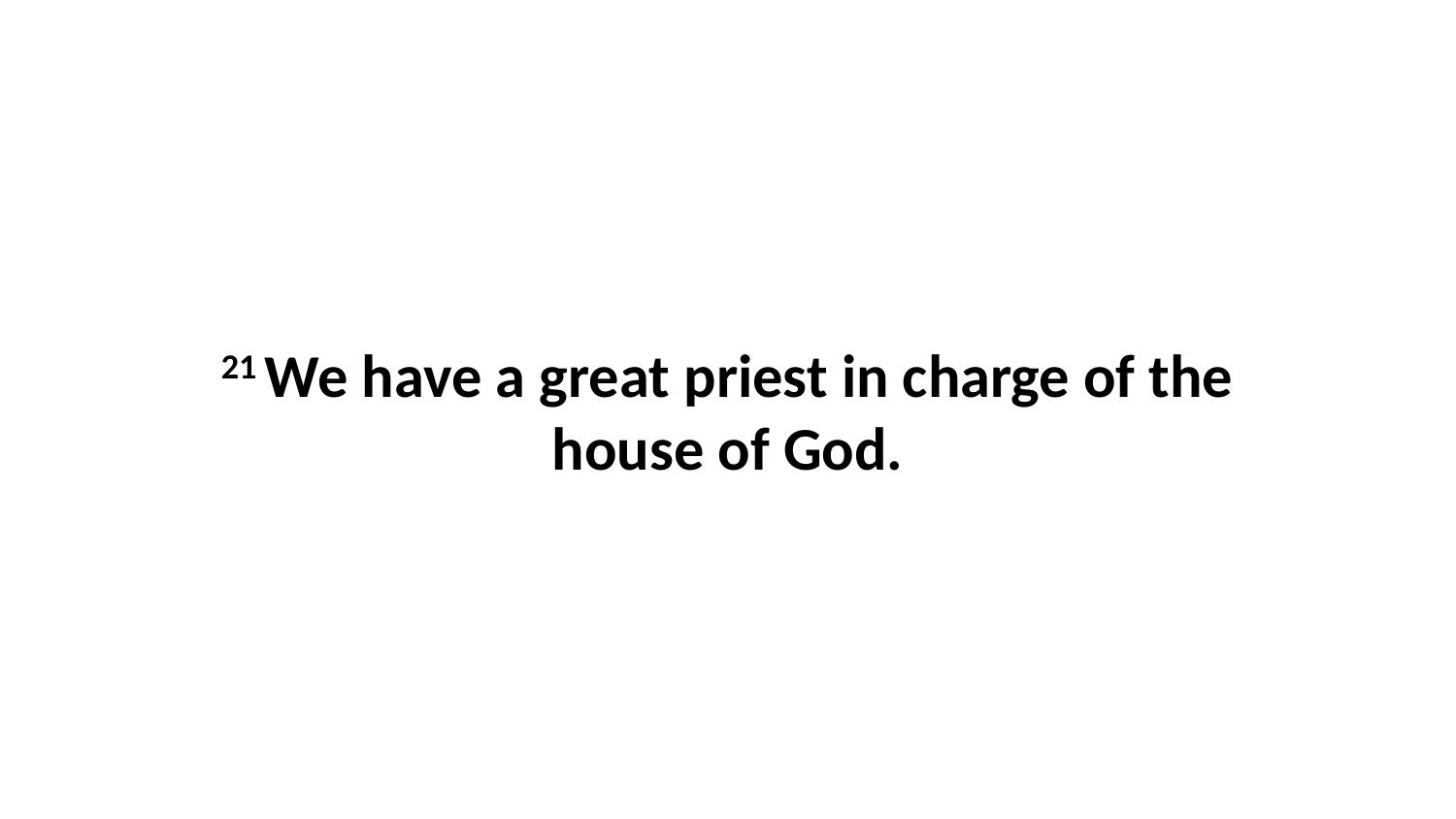

21 We have a great priest in charge of the house of God.